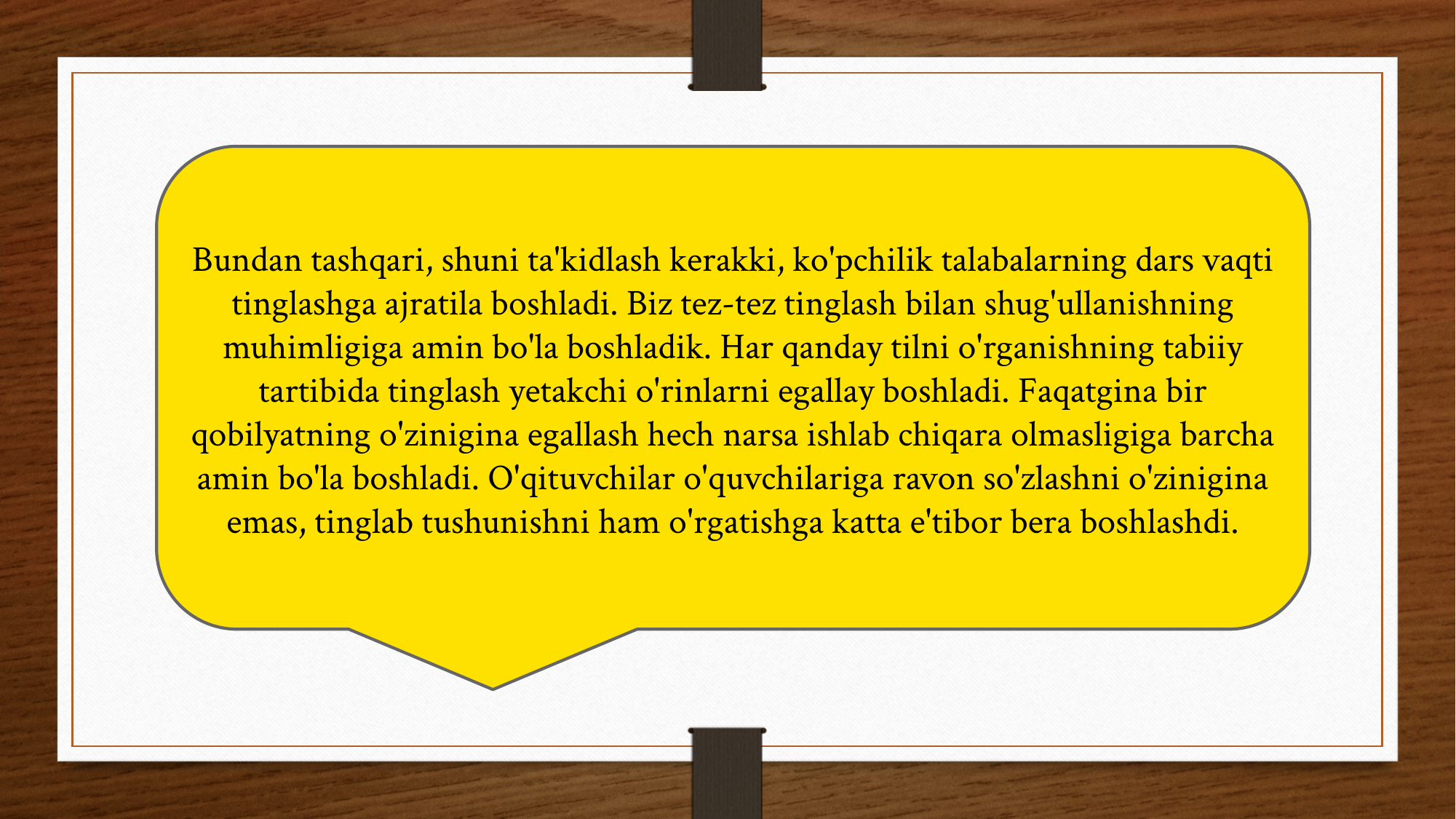

Bundan tashqari, shuni ta'kidlash kerakki, ko'pchilik talabalarning dars vaqti tinglashga ajratila boshladi. Biz tez-tez tinglash bilan shug'ullanishning muhimligiga amin bo'la boshladik. Har qanday tilni o'rganishning tabiiy tartibida tinglash yetakchi o'rinlarni egallay boshladi. Faqatgina bir qobilyatning o'zinigina egallash hech narsa ishlab chiqara olmasligiga barcha amin bo'la boshladi. O'qituvchilar o'quvchilariga ravon so'zlashni o'zinigina emas, tinglab tushunishni ham o'rgatishga katta e'tibor bera boshlashdi.